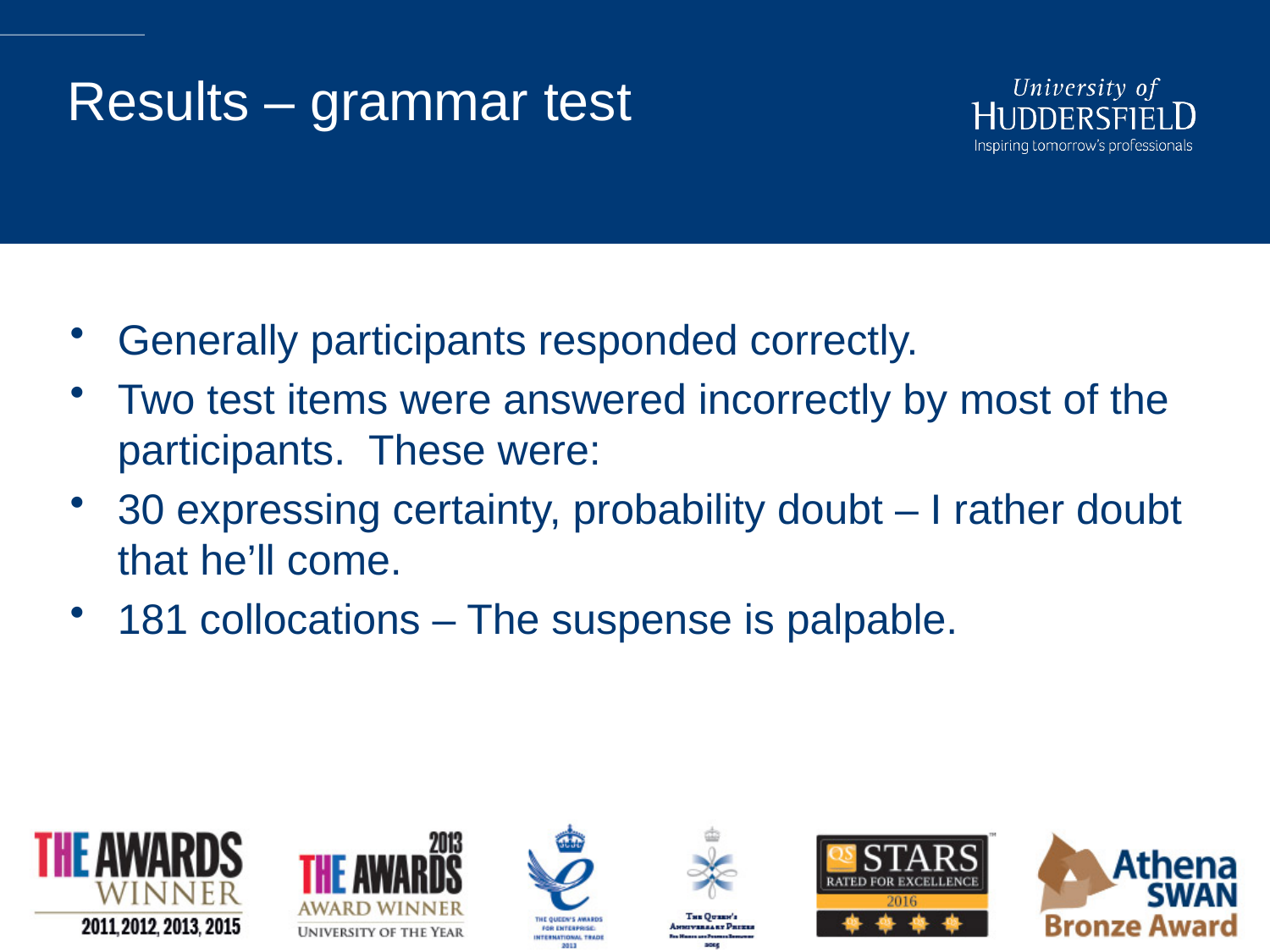

# Results – grammar test
Generally participants responded correctly.
Two test items were answered incorrectly by most of the participants.  These were:
30 expressing certainty, probability doubt – I rather doubt that he’ll come.
181 collocations – The suspense is palpable.